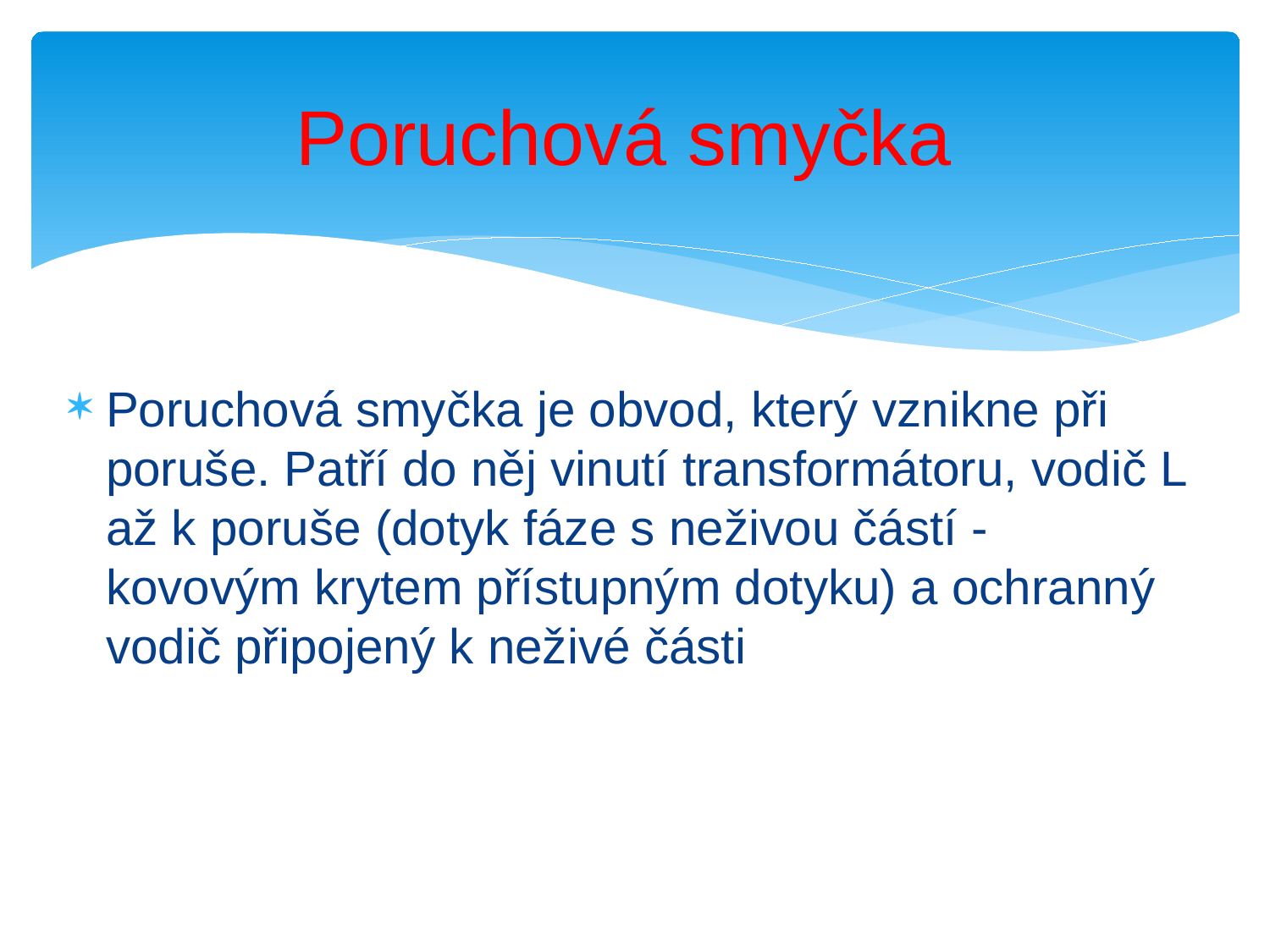

# Poruchová smyčka
Poruchová smyčka je obvod, který vznikne při poruše. Patří do něj vinutí transformátoru, vodič L až k poruše (dotyk fáze s neživou částí - kovovým krytem přístupným dotyku) a ochranný vodič připojený k neživé části